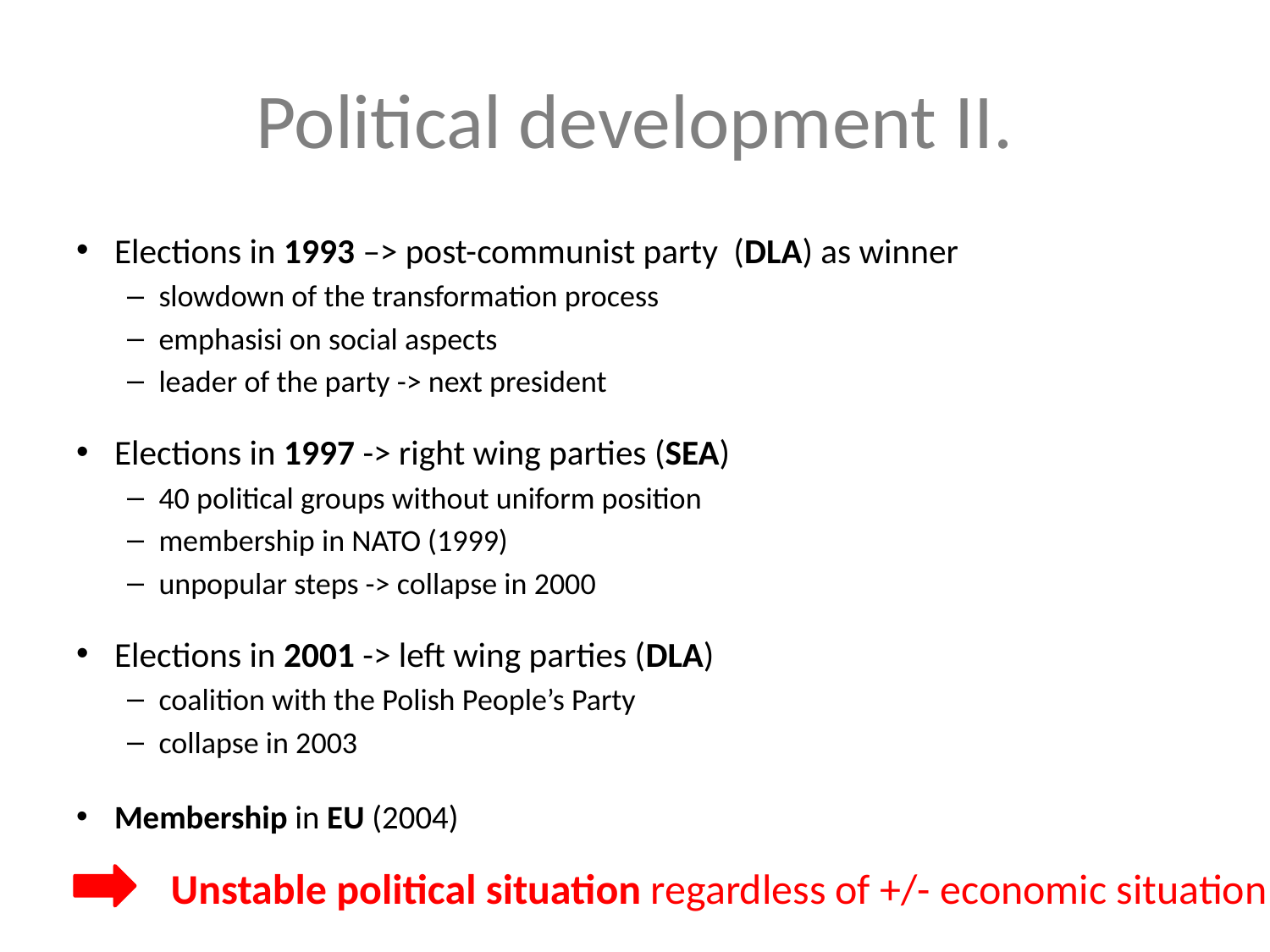

# Political development II.
Elections in 1993 –> post-communist party  (DLA) as winner
slowdown of the transformation process
emphasisi on social aspects
leader of the party -> next president

Elections in 1997 -> right wing parties (SEA)
40 political groups without uniform position
membership in NATO (1999)
unpopular steps -> collapse in 2000

Elections in 2001 -> left wing parties (DLA)
coalition with the Polish People’s Party
collapse in 2003

Membership in EU (2004)

Unstable political situation regardless of +/- economic situation